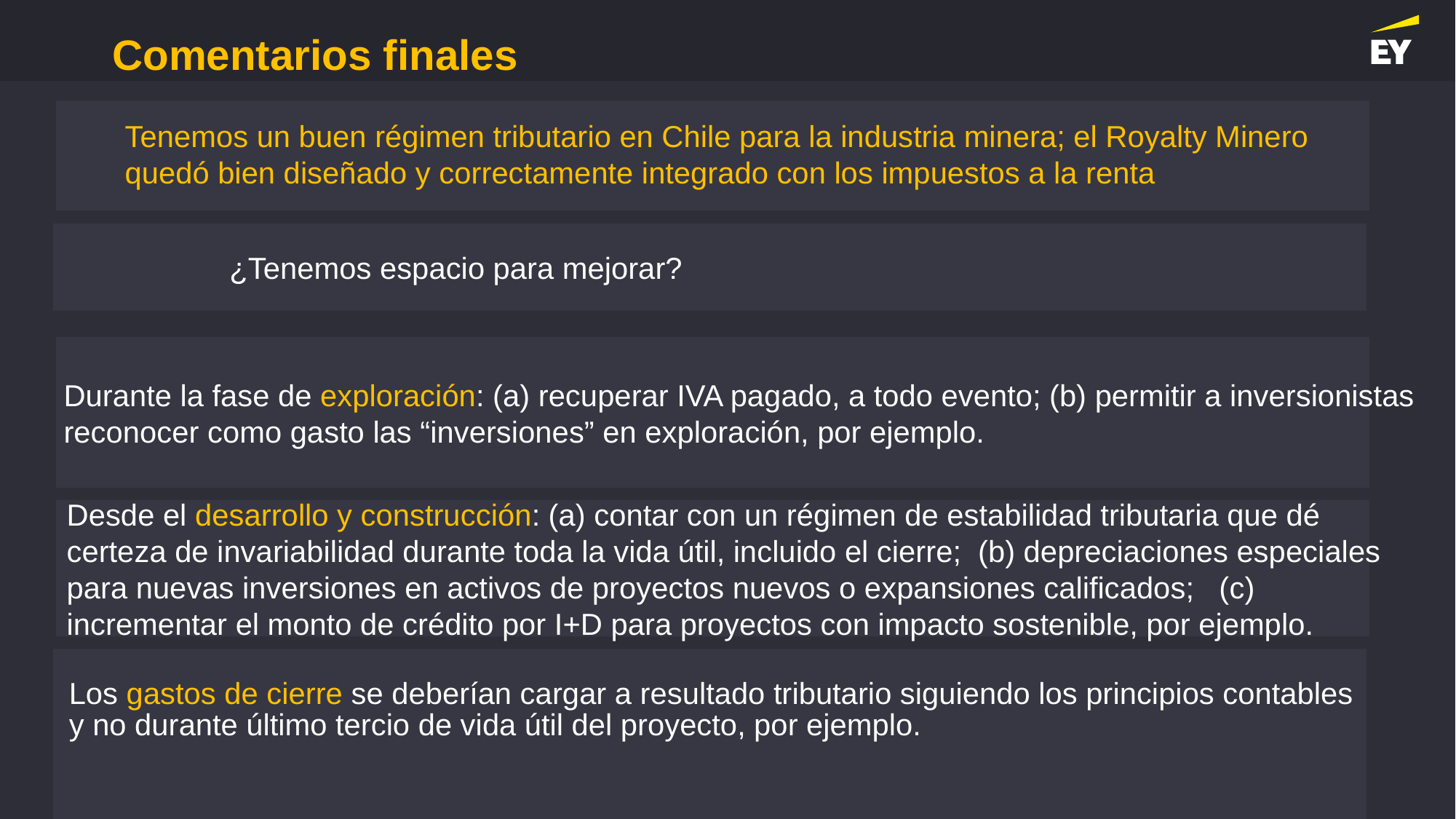

# Comentarios finales

Tenemos un buen régimen tributario en Chile para la industria minera; el Royalty Minero quedó bien diseñado y correctamente integrado con los impuestos a la renta

¿Tenemos espacio para mejorar?

Durante la fase de exploración: (a) recuperar IVA pagado, a todo evento; (b) permitir a inversionistas reconocer como gasto las “inversiones” en exploración, por ejemplo.
Desde el desarrollo y construcción: (a) contar con un régimen de estabilidad tributaria que dé certeza de invariabilidad durante toda la vida útil, incluido el cierre;  (b) depreciaciones especiales para nuevas inversiones en activos de proyectos nuevos o expansiones calificados;   (c) incrementar el monto de crédito por I+D para proyectos con impacto sostenible, por ejemplo.

Los gastos de cierre se deberían cargar a resultado tributario siguiendo los principios contables y no durante último tercio de vida útil del proyecto, por ejemplo.